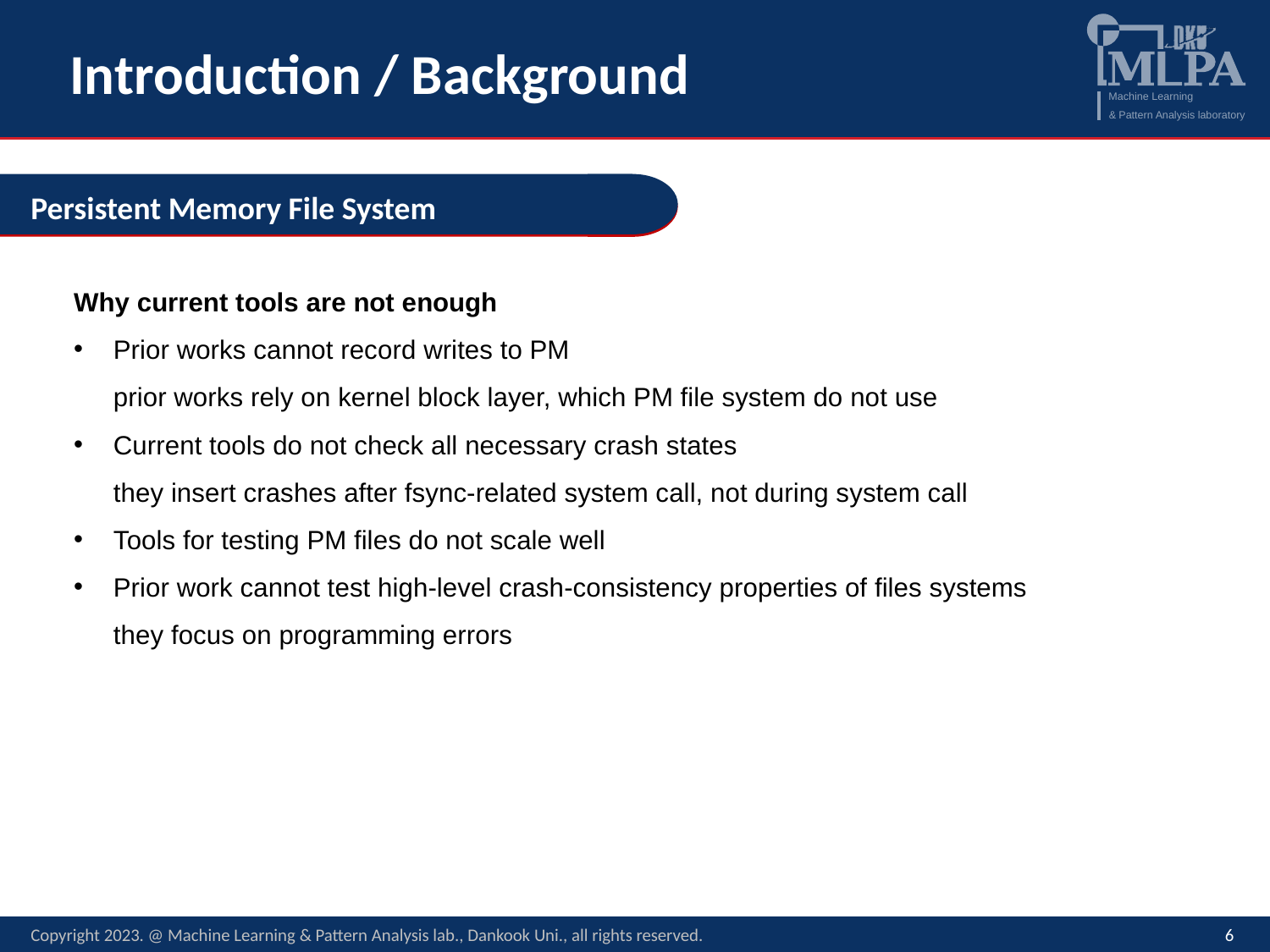

# Introduction / Background

Persistent Memory File System
Why current tools are not enough
Prior works cannot record writes to PM
prior works rely on kernel block layer, which PM file system do not use
Current tools do not check all necessary crash states
they insert crashes after fsync-related system call, not during system call
Tools for testing PM files do not scale well
Prior work cannot test high-level crash-consistency properties of files systems
they focus on programming errors
Copyright 2023. @ Machine Learning & Pattern Analysis lab., Dankook Uni., all rights reserved.
6